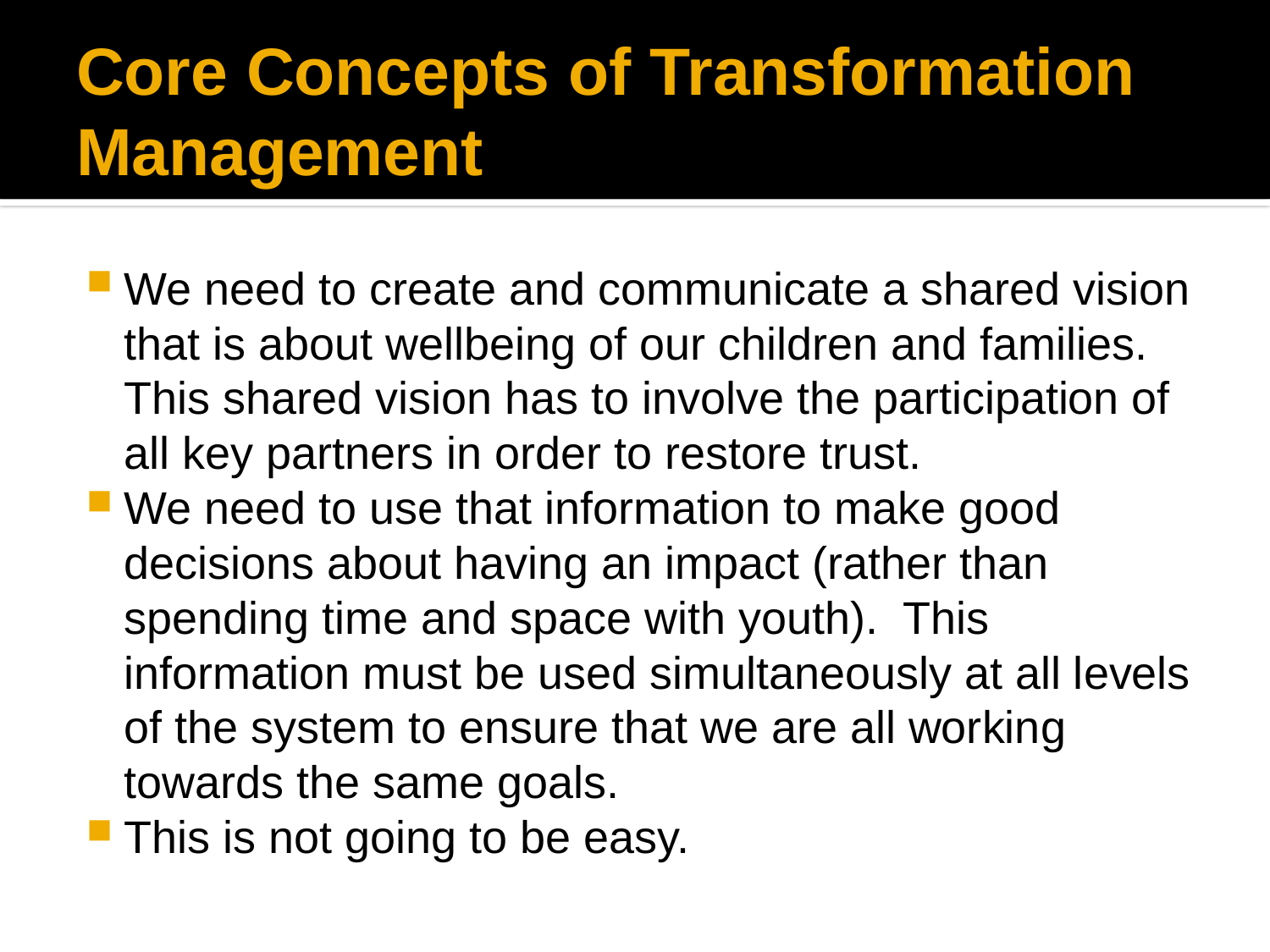

# Core Concepts of Transformation Management
We need to create and communicate a shared vision that is about wellbeing of our children and families.  This shared vision has to involve the participation of all key partners in order to restore trust.
We need to use that information to make good decisions about having an impact (rather than spending time and space with youth).  This information must be used simultaneously at all levels of the system to ensure that we are all working towards the same goals.
This is not going to be easy.